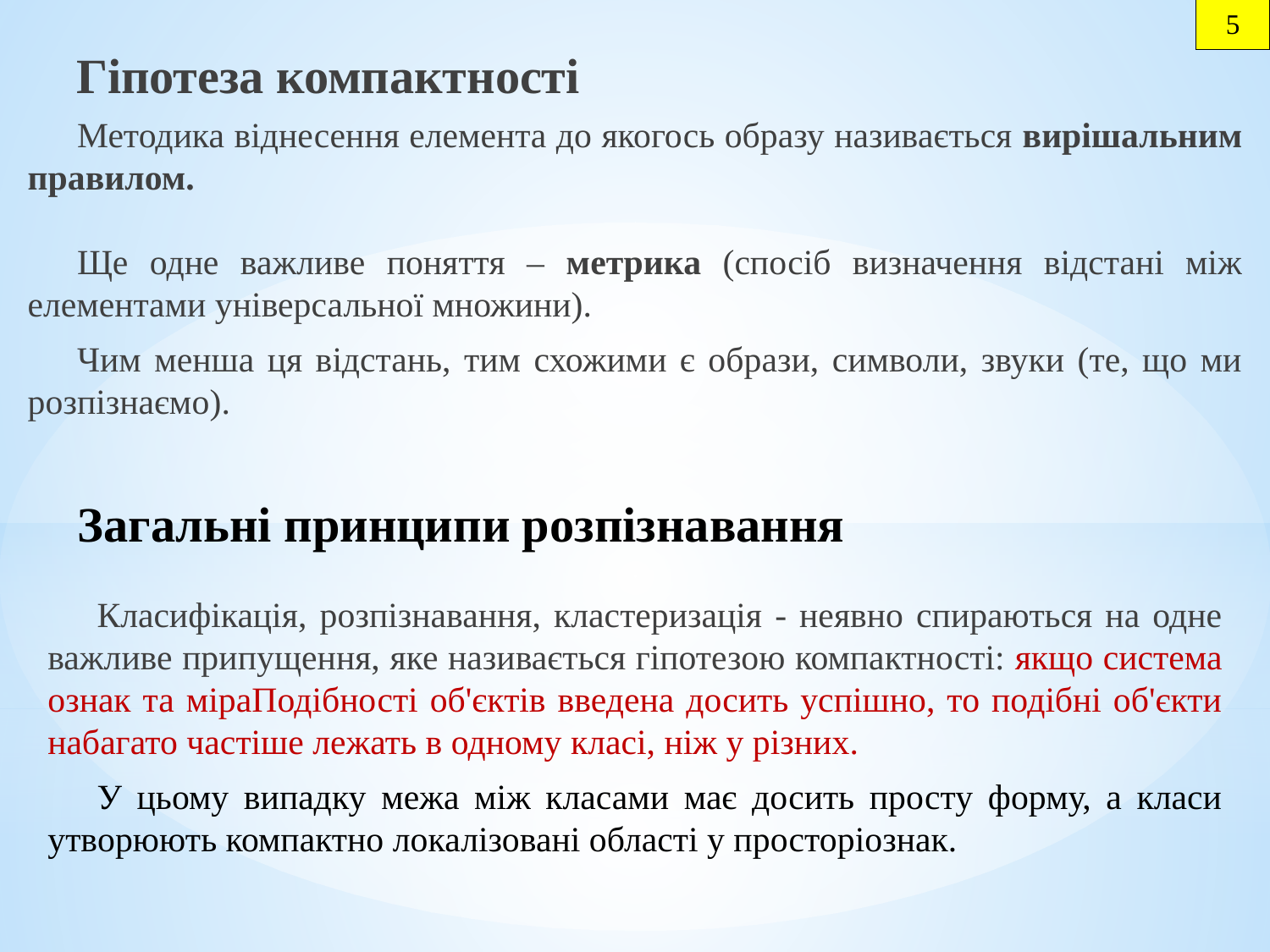

5
Гіпотеза компактності
Методика віднесення елемента до якогось образу називається вирішальним правилом.

Ще одне важливе поняття – метрика (спосіб визначення відстані між елементами універсальної множини).
Чим менша ця відстань, тим схожими є образи, символи, звуки (те, що ми розпізнаємо).
# Загальні принципи розпізнавання
Класифікація, розпізнавання, кластеризація - неявно спираються на одне важливе припущення, яке називається гіпотезою компактності: якщо система ознак та міраПодібності об'єктів введена досить успішно, то подібні об'єкти набагато частіше лежать в одному класі, ніж у різних.
У цьому випадку межа між класами має досить просту форму, а класи утворюють компактно локалізовані області у просторіознак.